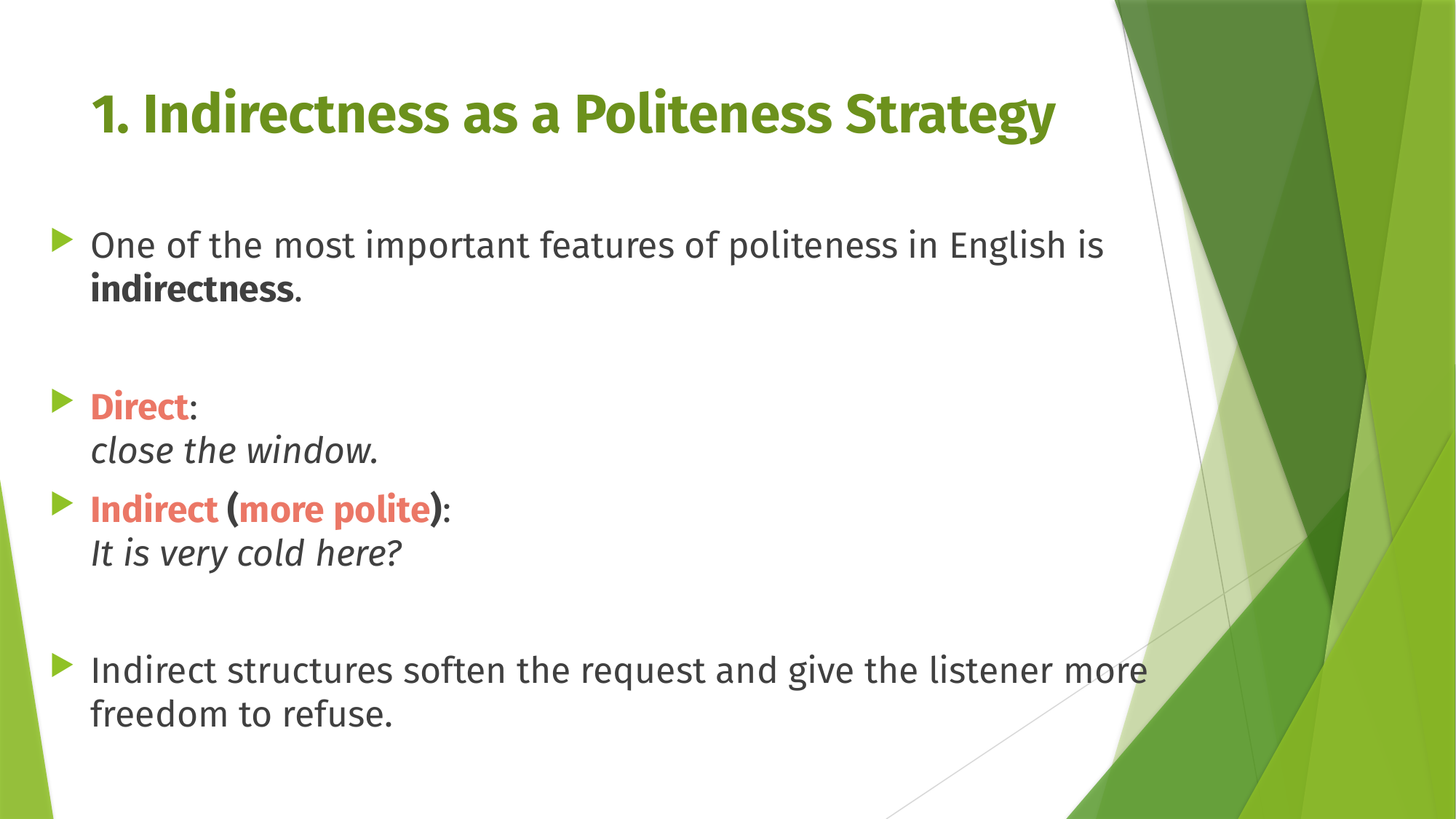

# 1. Indirectness as a Politeness Strategy
One of the most important features of politeness in English is indirectness.

Direct:
close the window.
Indirect (more polite):
It is very cold here?

Indirect structures soften the request and give the listener more freedom to refuse.